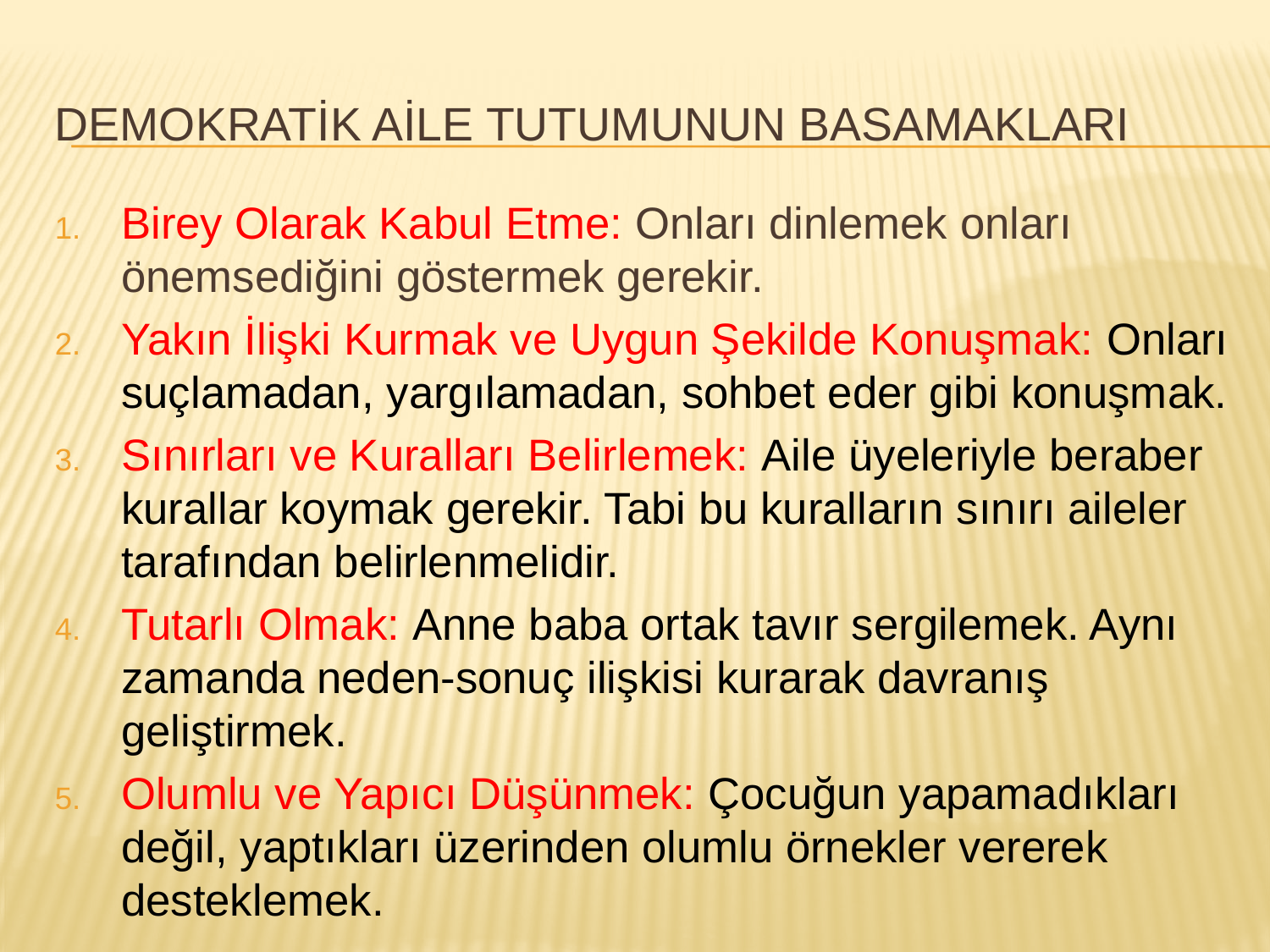

# DEMOKRATİK AİLE TUTUMUNUN BASAMAKLARI
Birey Olarak Kabul Etme: Onları dinlemek onları önemsediğini göstermek gerekir.
Yakın İlişki Kurmak ve Uygun Şekilde Konuşmak: Onları suçlamadan, yargılamadan, sohbet eder gibi konuşmak.
Sınırları ve Kuralları Belirlemek: Aile üyeleriyle beraber kurallar koymak gerekir. Tabi bu kuralların sınırı aileler tarafından belirlenmelidir.
Tutarlı Olmak: Anne baba ortak tavır sergilemek. Aynı zamanda neden-sonuç ilişkisi kurarak davranış geliştirmek.
Olumlu ve Yapıcı Düşünmek: Çocuğun yapamadıkları değil, yaptıkları üzerinden olumlu örnekler vererek desteklemek.